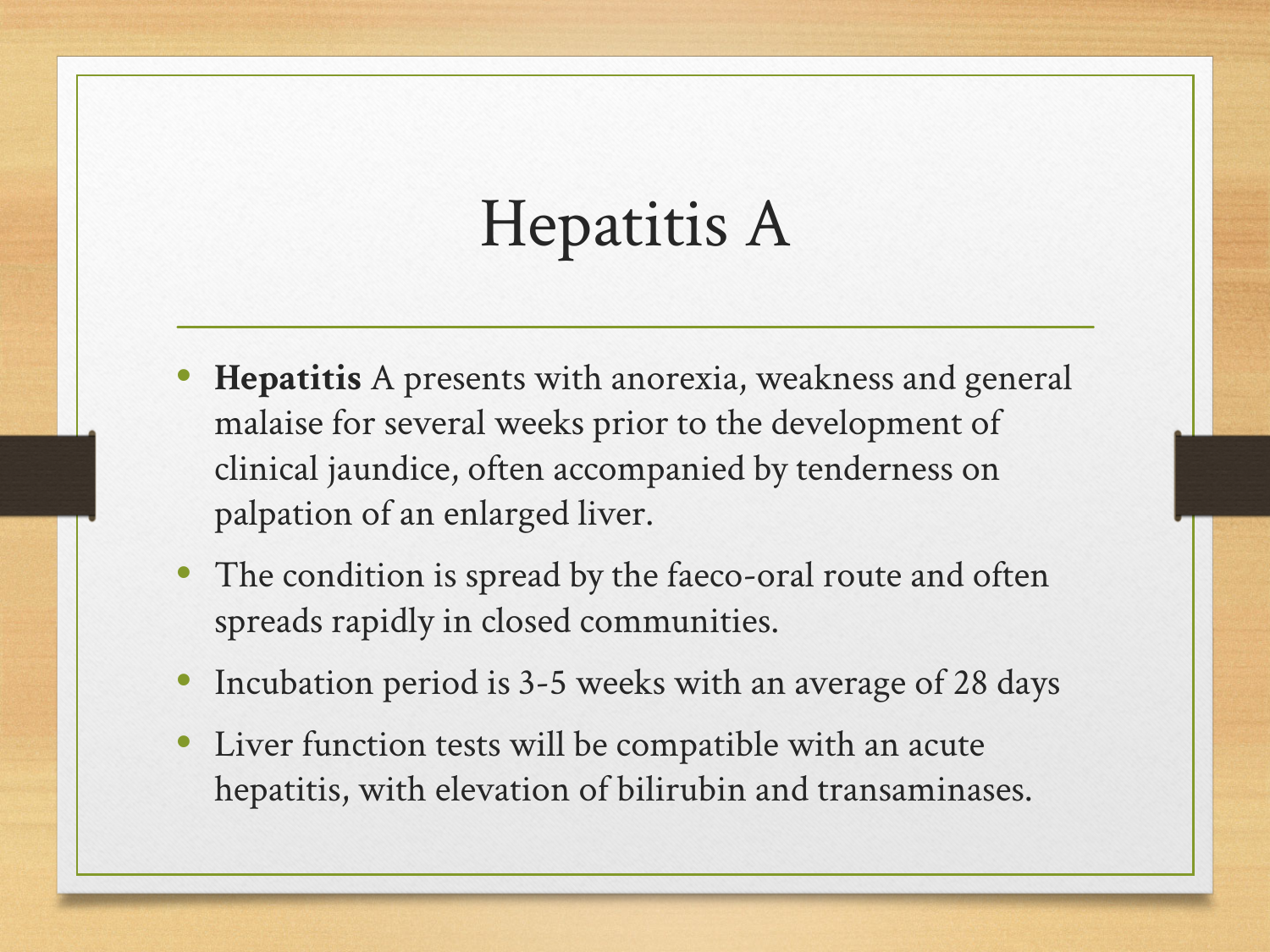

# Hepatitis A
Hepatitis A presents with anorexia, weakness and general malaise for several weeks prior to the development of clinical jaundice, often accompanied by tenderness on palpation of an enlarged liver.
The condition is spread by the faeco-oral route and often spreads rapidly in closed communities.
Incubation period is 3-5 weeks with an average of 28 days
Liver function tests will be compatible with an acute hepatitis, with elevation of bilirubin and transaminases.